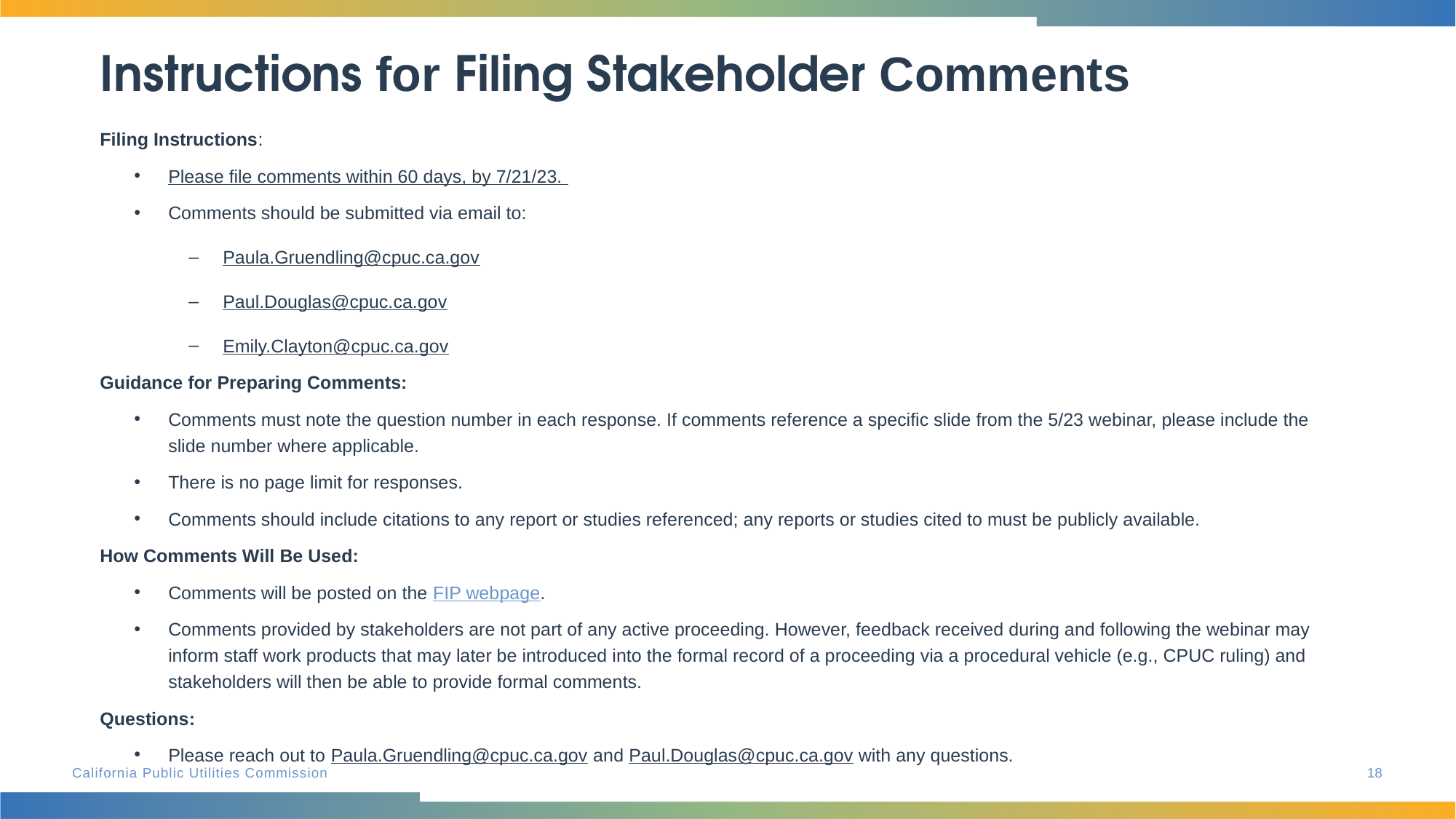

# Instructions for Filing Stakeholder Comments
Filing Instructions:
Please file comments within 60 days, by 7/21/23.
Comments should be submitted via email to:
Paula.Gruendling@cpuc.ca.gov
Paul.Douglas@cpuc.ca.gov
Emily.Clayton@cpuc.ca.gov
Guidance for Preparing Comments:
Comments must note the question number in each response. If comments reference a specific slide from the 5/23 webinar, please include the slide number where applicable.
There is no page limit for responses.
Comments should include citations to any report or studies referenced; any reports or studies cited to must be publicly available.
How Comments Will Be Used:
Comments will be posted on the FIP webpage.
Comments provided by stakeholders are not part of any active proceeding. However, feedback received during and following the webinar may inform staff work products that may later be introduced into the formal record of a proceeding via a procedural vehicle (e.g., CPUC ruling) and stakeholders will then be able to provide formal comments.
Questions:
Please reach out to Paula.Gruendling@cpuc.ca.gov and Paul.Douglas@cpuc.ca.gov with any questions.

18